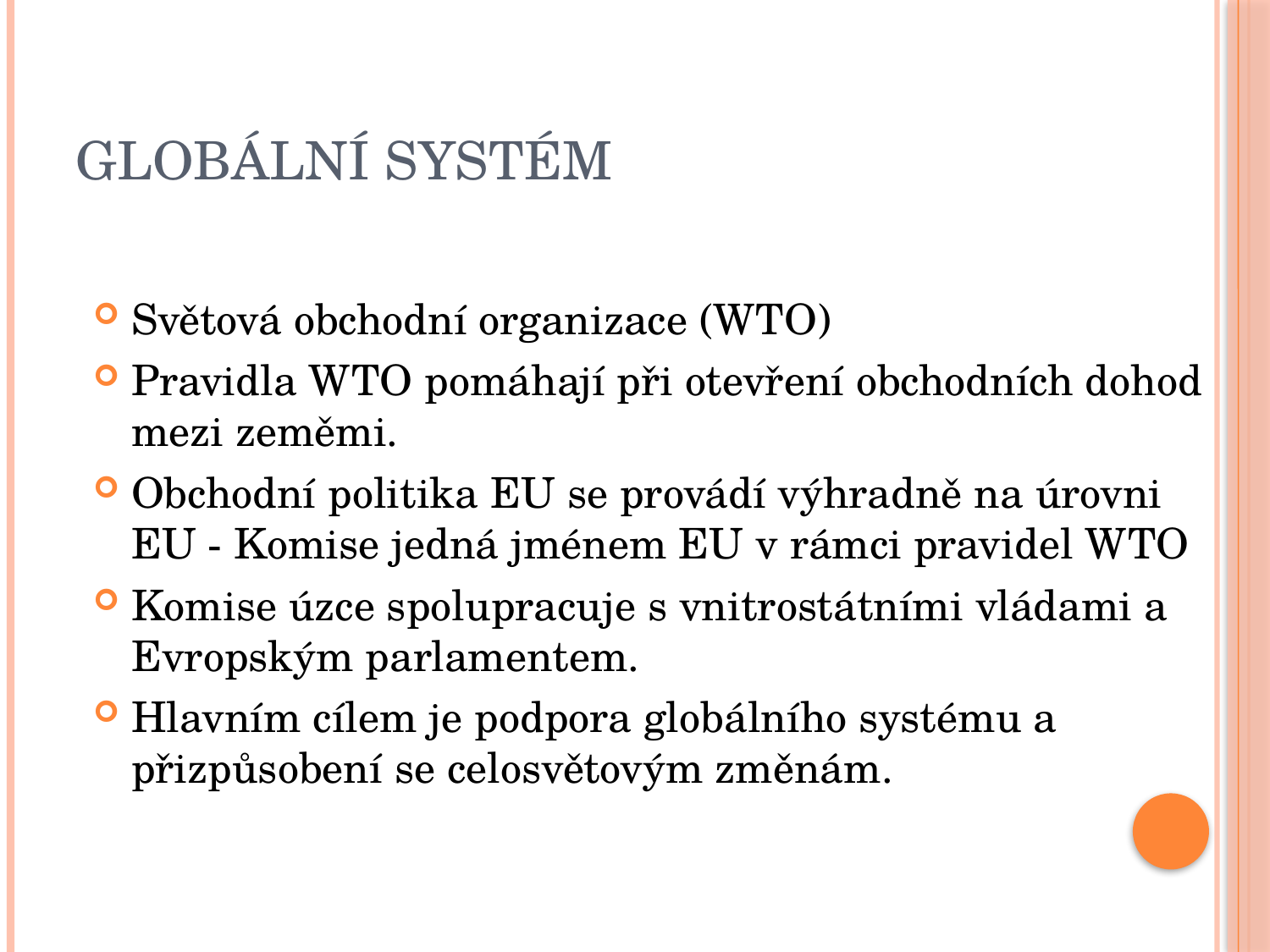

# Globální systém
Světová obchodní organizace (WTO)
Pravidla WTO pomáhají při otevření obchodních dohod mezi zeměmi.
Obchodní politika EU se provádí výhradně na úrovni EU - Komise jedná jménem EU v rámci pravidel WTO
Komise úzce spolupracuje s vnitrostátními vládami a Evropským parlamentem.
Hlavním cílem je podpora globálního systému a přizpůsobení se celosvětovým změnám.